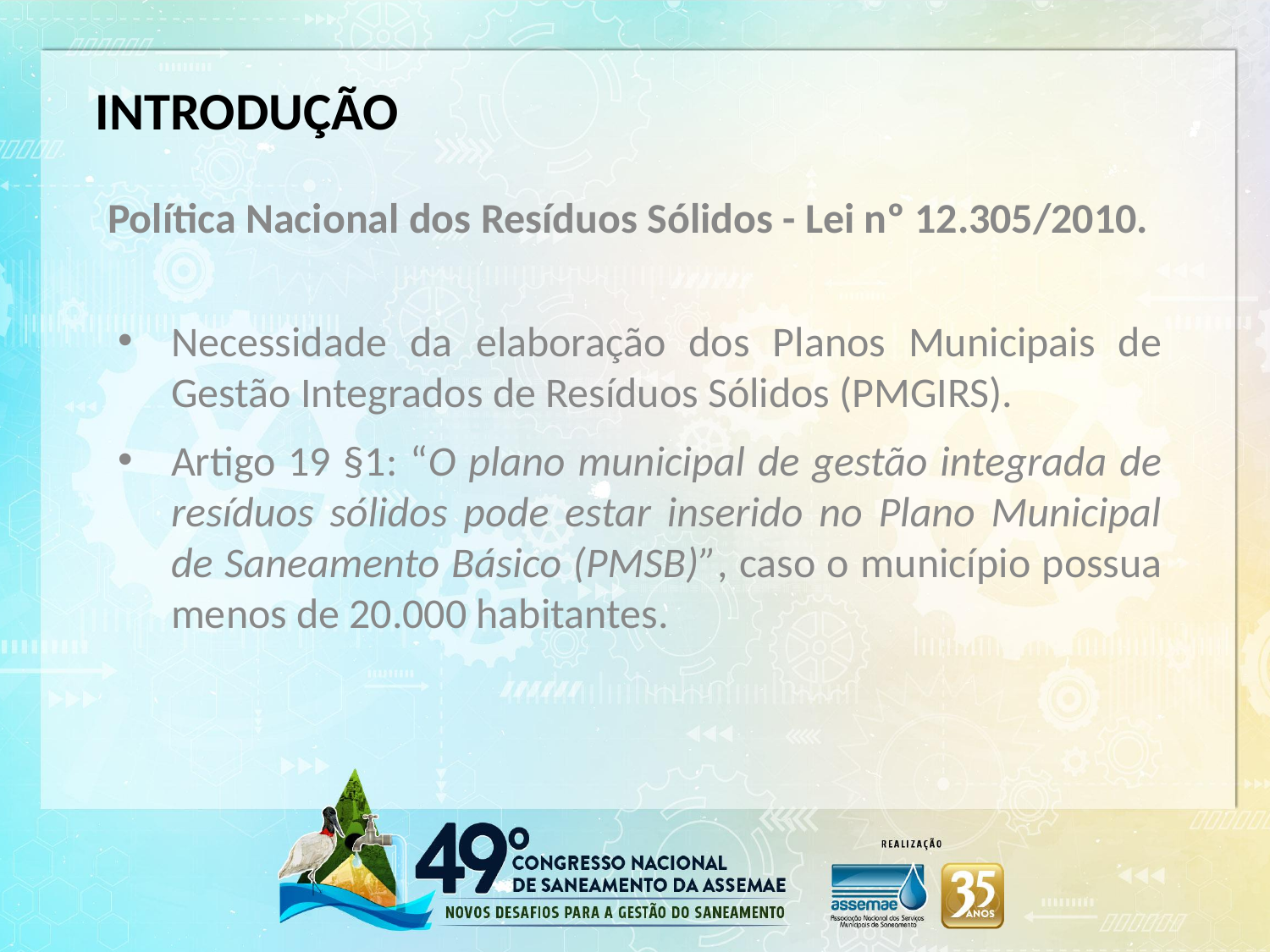

INTRODUÇÃO
Política Nacional dos Resíduos Sólidos - Lei nº 12.305/2010.

Necessidade da elaboração dos Planos Municipais de Gestão Integrados de Resíduos Sólidos (PMGIRS).
Artigo 19 §1: “O plano municipal de gestão integrada de resíduos sólidos pode estar inserido no Plano Municipal de Saneamento Básico (PMSB)”, caso o município possua menos de 20.000 habitantes.